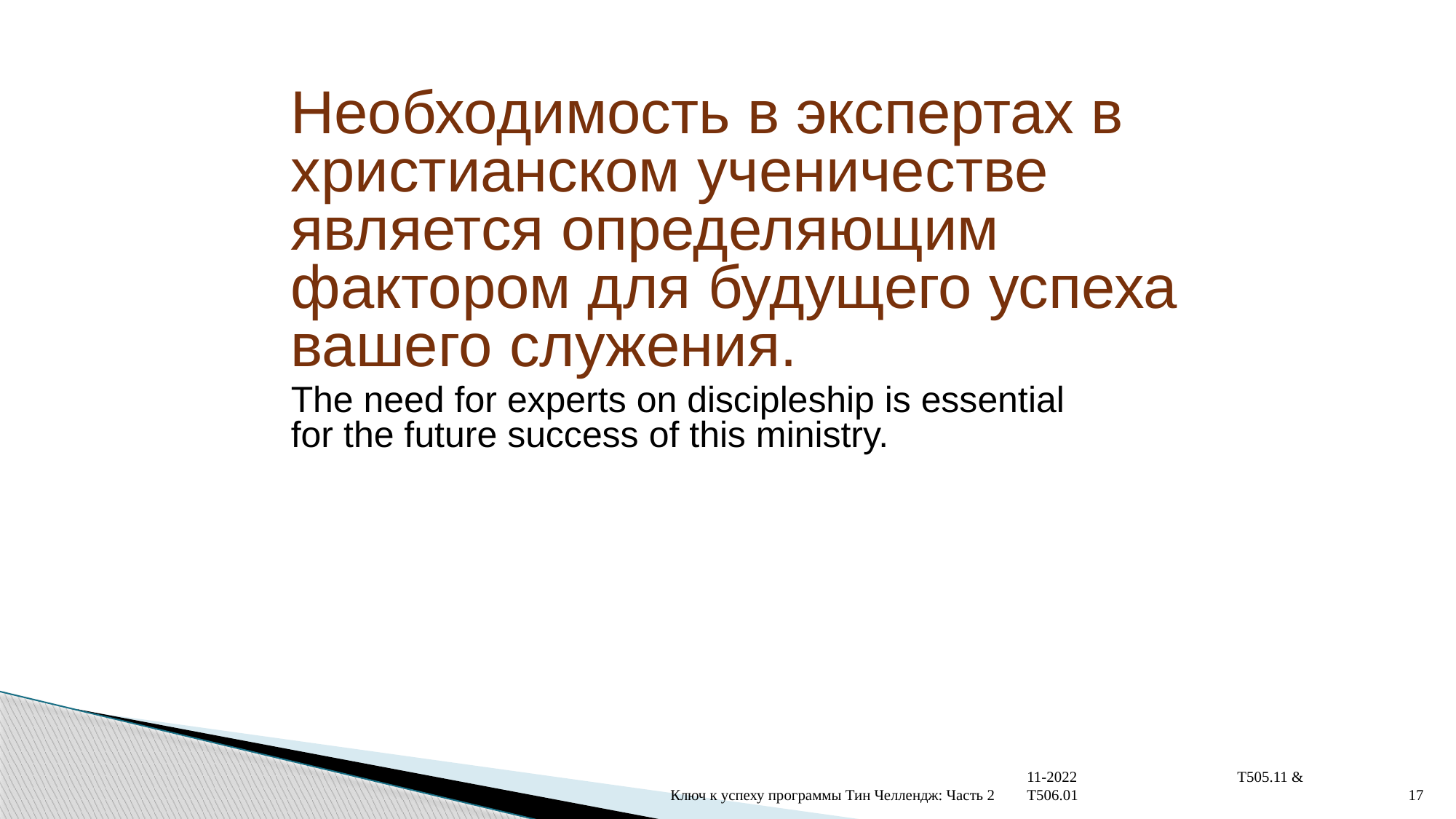

Необходимость в экспертах в христианском ученичестве является определяющим фактором для будущего успеха вашего служения.
	The need for experts on discipleship is essential
for the future success of this ministry.
17
11-2022                                          T505.11 & T506.01
Ключ к успеху программы Тин Челлендж: Часть 2